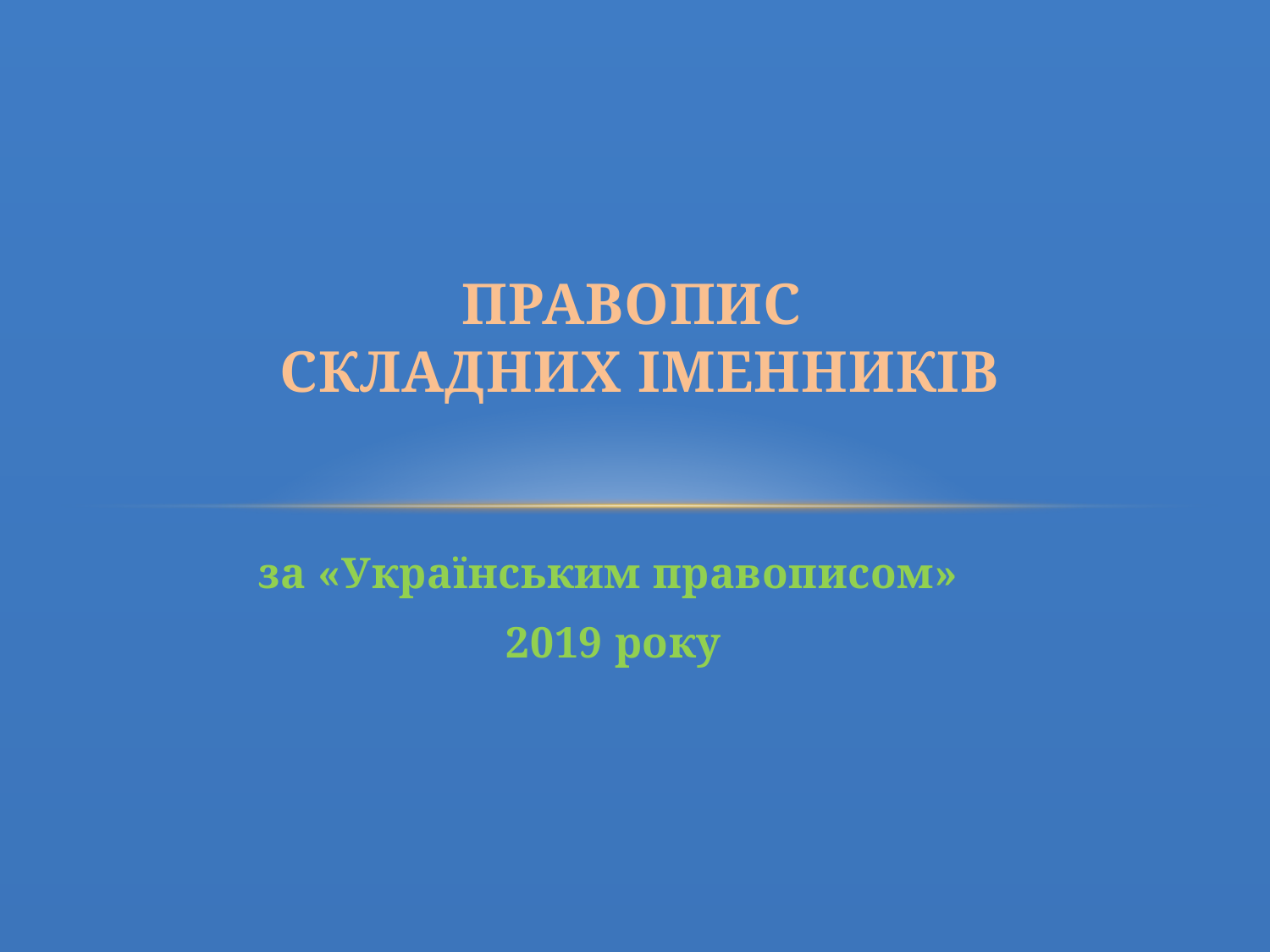

# правопис складних іменників
за «Українським правописом»
2019 року